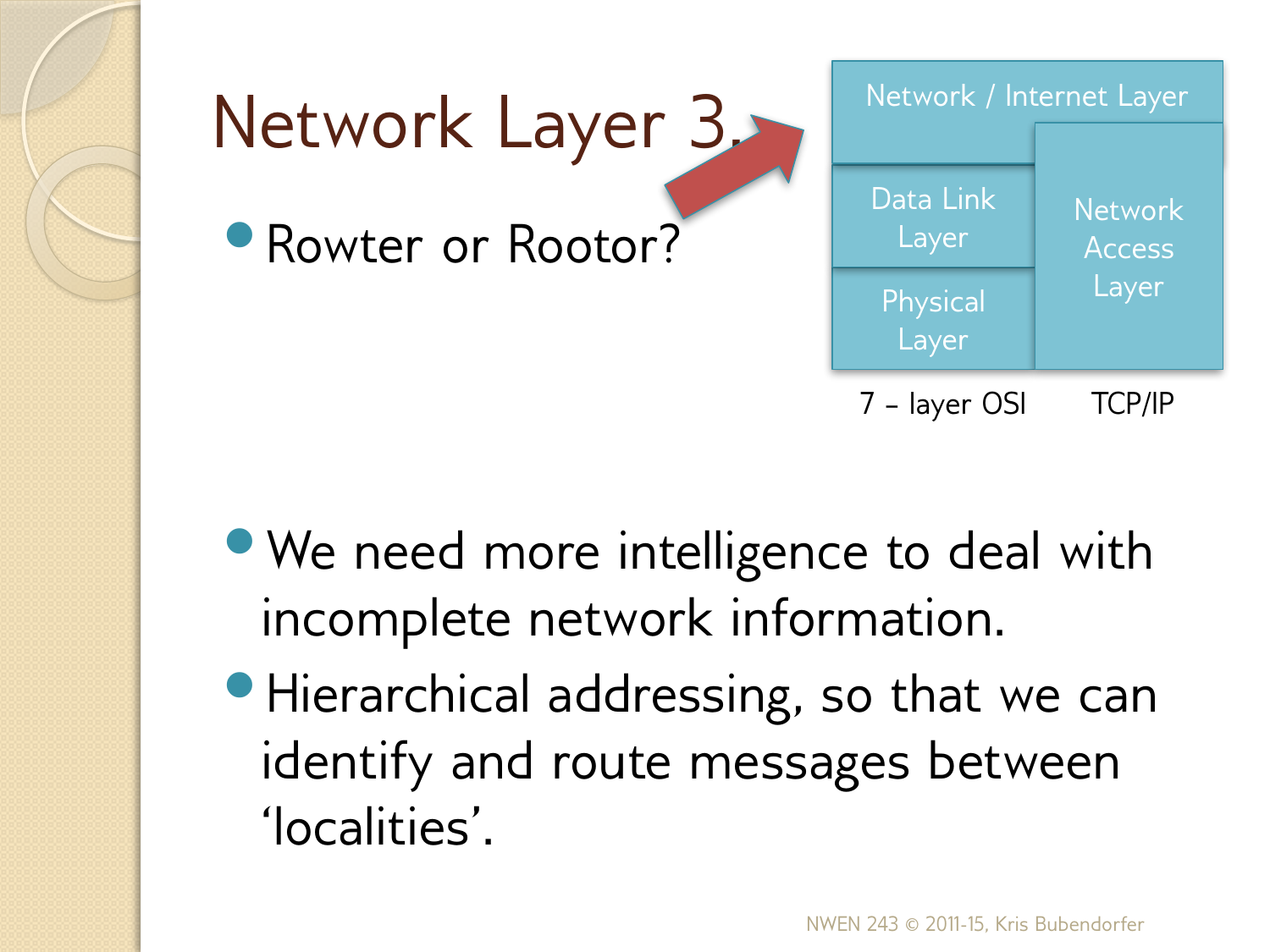

# Network Layer 3.
Network / Internet Layer

Network Access Layer
Data Link Layer
Physical Layer
7 – layer OSI
TCP/IP

Rowter or Rootor?

We need more intelligence to deal with incomplete network information.
Hierarchical addressing, so that we can identify and route messages between ‘localities’.

NWEN 243 © 2011-15, Kris Bubendorfer